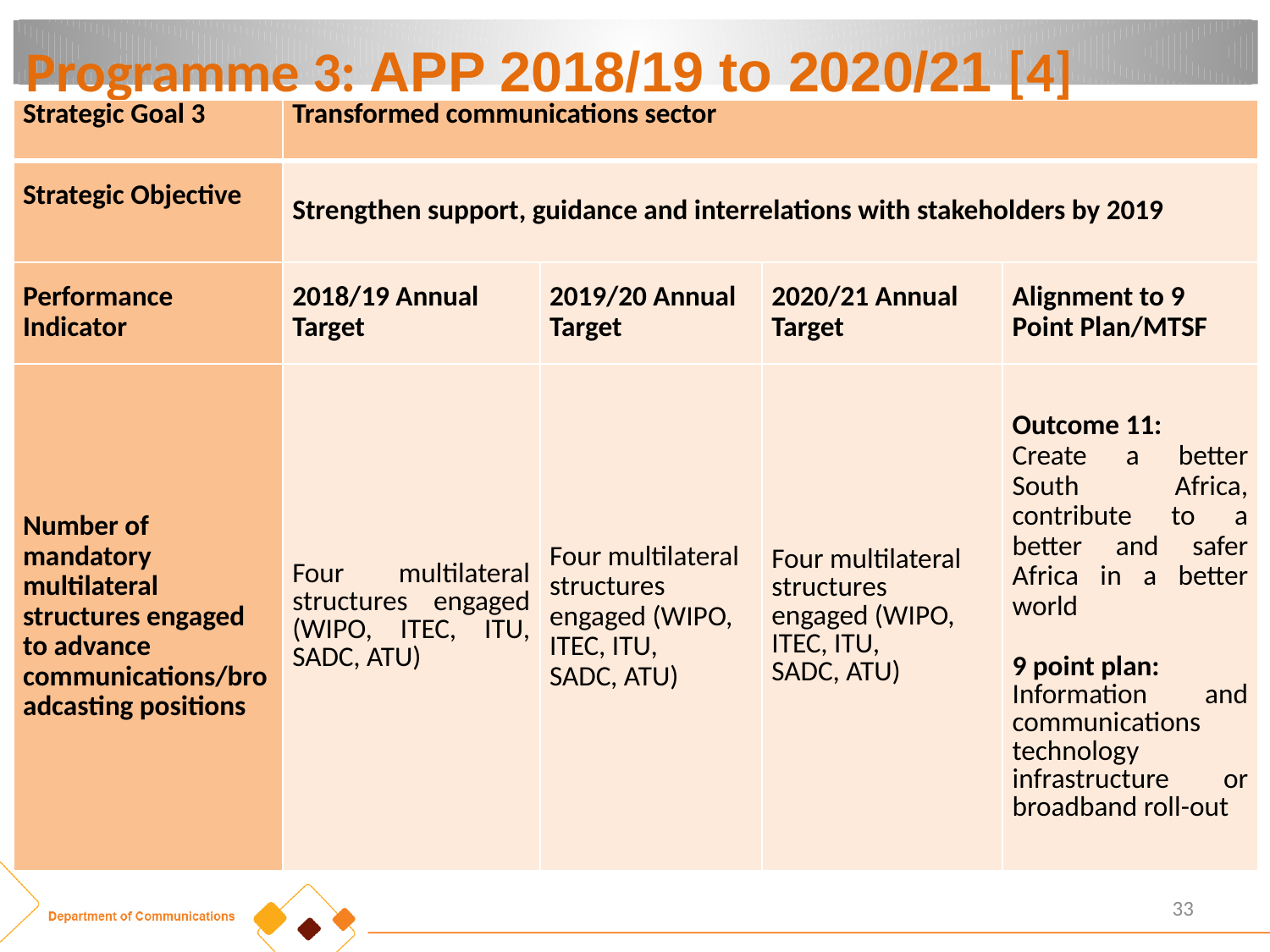

# Programme 3: APP 2018/19 to 2020/21 [4]
| Strategic Goal 3 | Transformed communications sector |  |  |  |
| --- | --- | --- | --- | --- |
| Strategic Objective | Strengthen support, guidance and interrelations with stakeholders by 2019 |  |  |  |
| Performance Indicator | 2018/19 Annual Target | 2019/20 Annual Target | 2020/21 Annual Target | Alignment to 9 Point Plan/MTSF |
| Number of mandatory multilateral structures engaged to advance communications/broadcasting positions | Four multilateral structures engaged (WIPO, ITEC, ITU, SADC, ATU) | Four multilateral structures engaged (WIPO, ITEC, ITU, SADC, ATU) | Four multilateral structures engaged (WIPO, ITEC, ITU, SADC, ATU) | Outcome 11: Create a better South Africa, contribute to a better and safer Africa in a better world 9 point plan: Information and communications technology infrastructure or broadband roll-out |

33